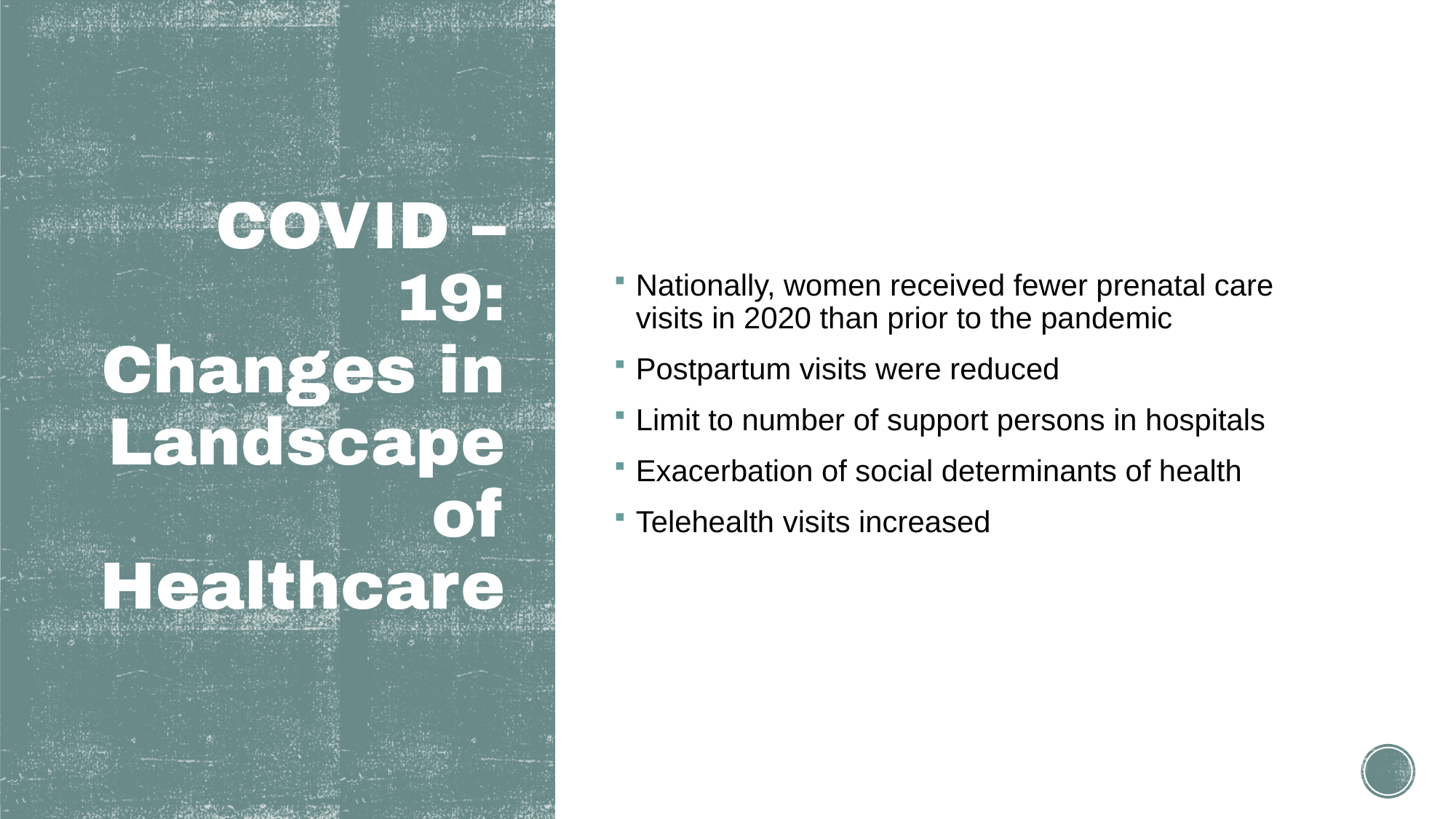

Nationally, women received fewer prenatal care visits in 2020 than prior to the pandemic
Postpartum visits were reduced
Limit to number of support persons in hospitals
Exacerbation of social determinants of health
Telehealth visits increased
# COVID – 19: Changes in Landscape of Healthcare